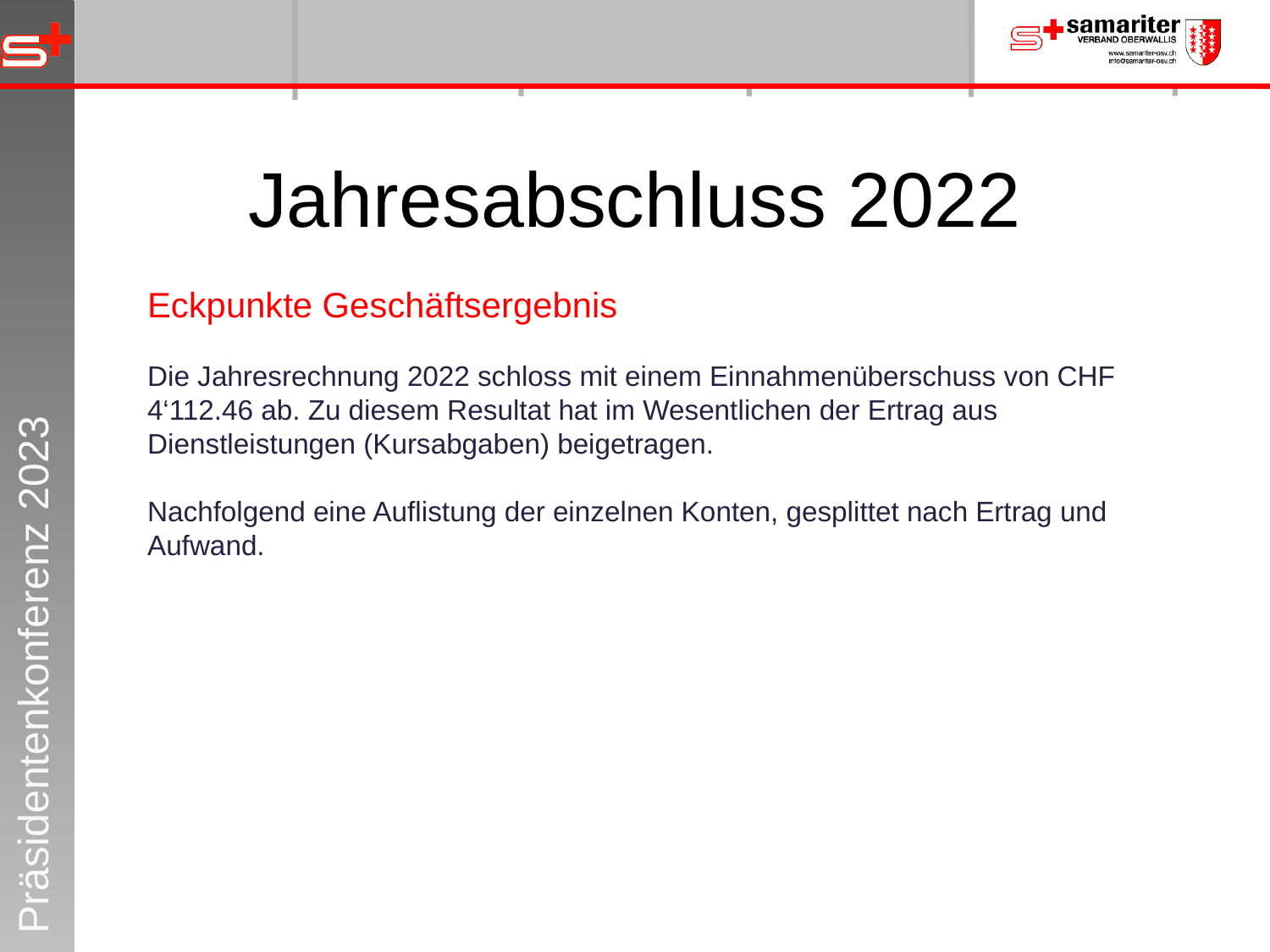

# Jahresabschluss 2022
Eckpunkte Geschäftsergebnis

Die Jahresrechnung 2022 schloss mit einem Einnahmenüberschuss von CHF 4‘112.46 ab. Zu diesem Resultat hat im Wesentlichen der Ertrag aus Dienstleistungen (Kursabgaben) beigetragen.

Nachfolgend eine Auflistung der einzelnen Konten, gesplittet nach Ertrag und Aufwand.